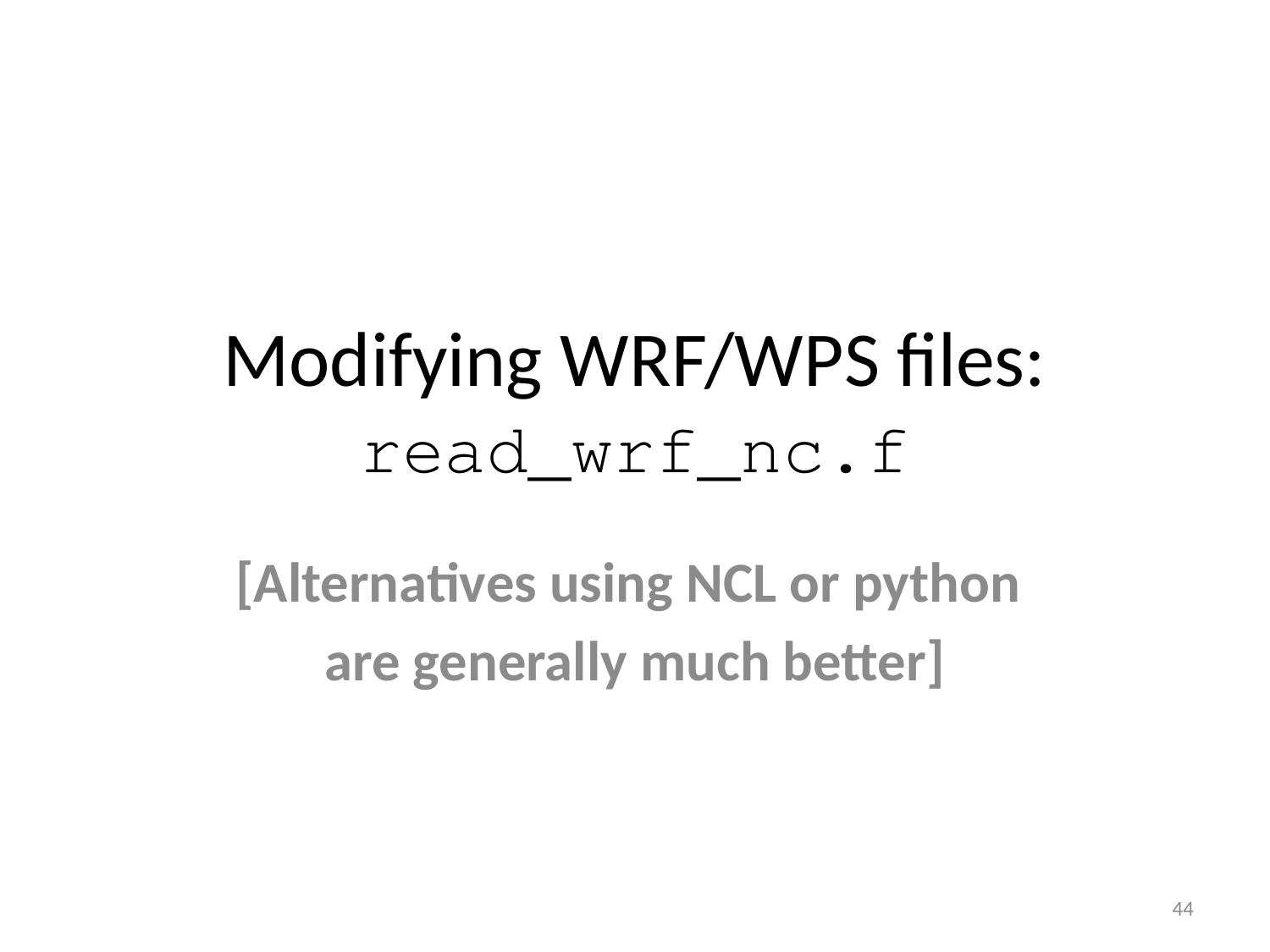

# Modifying WRF/WPS files: read_wrf_nc.f
[Alternatives using NCL or python
are generally much better]
44